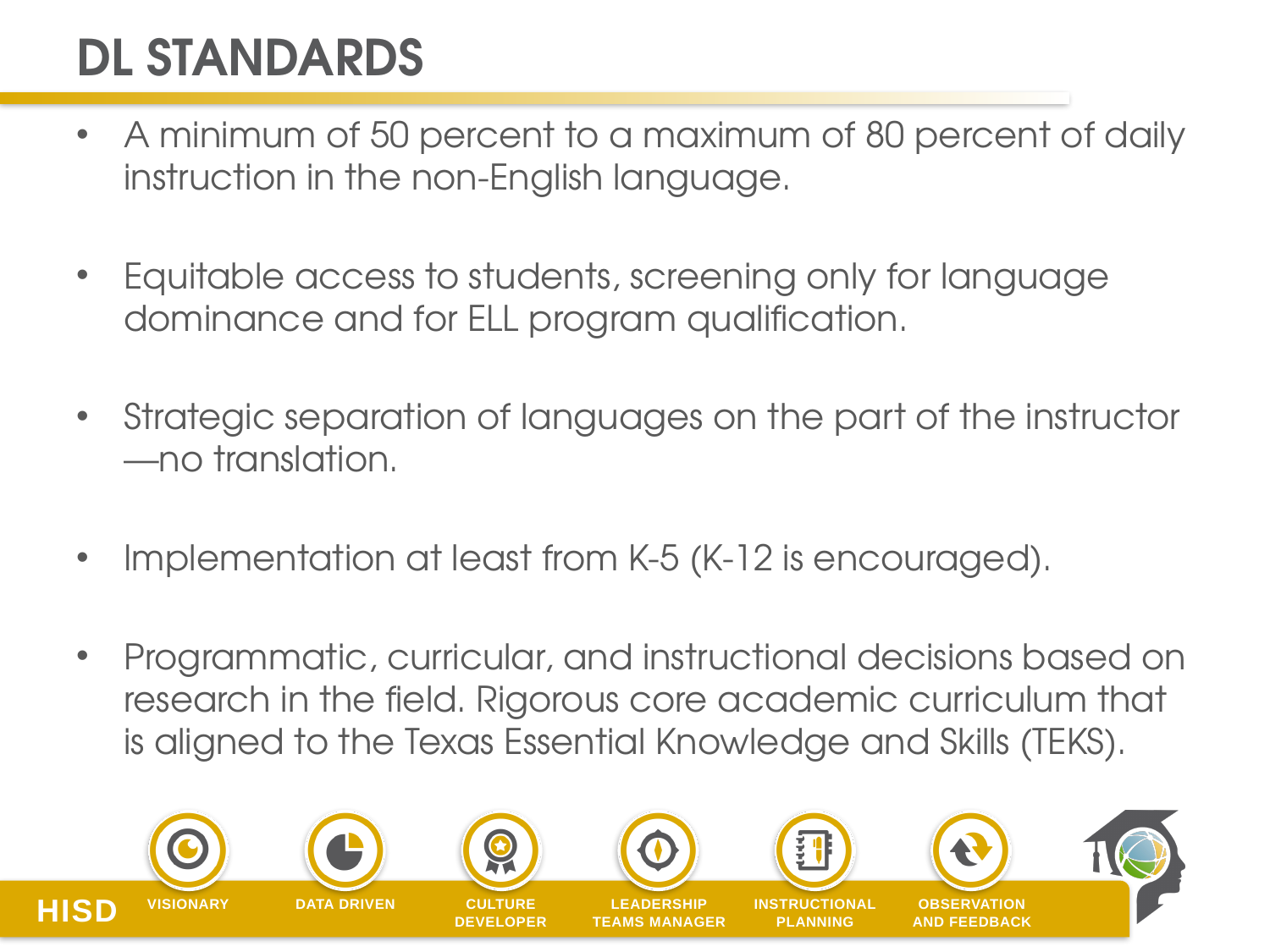

# DL standards
A minimum of 50 percent to a maximum of 80 percent of daily instruction in the non-English language.

Equitable access to students, screening only for language dominance and for ELL program qualification.

Strategic separation of languages on the part of the instructor—no translation.

Implementation at least from K-5 (K-12 is encouraged).

Programmatic, curricular, and instructional decisions based on research in the field. Rigorous core academic curriculum that is aligned to the Texas Essential Knowledge and Skills (TEKS).